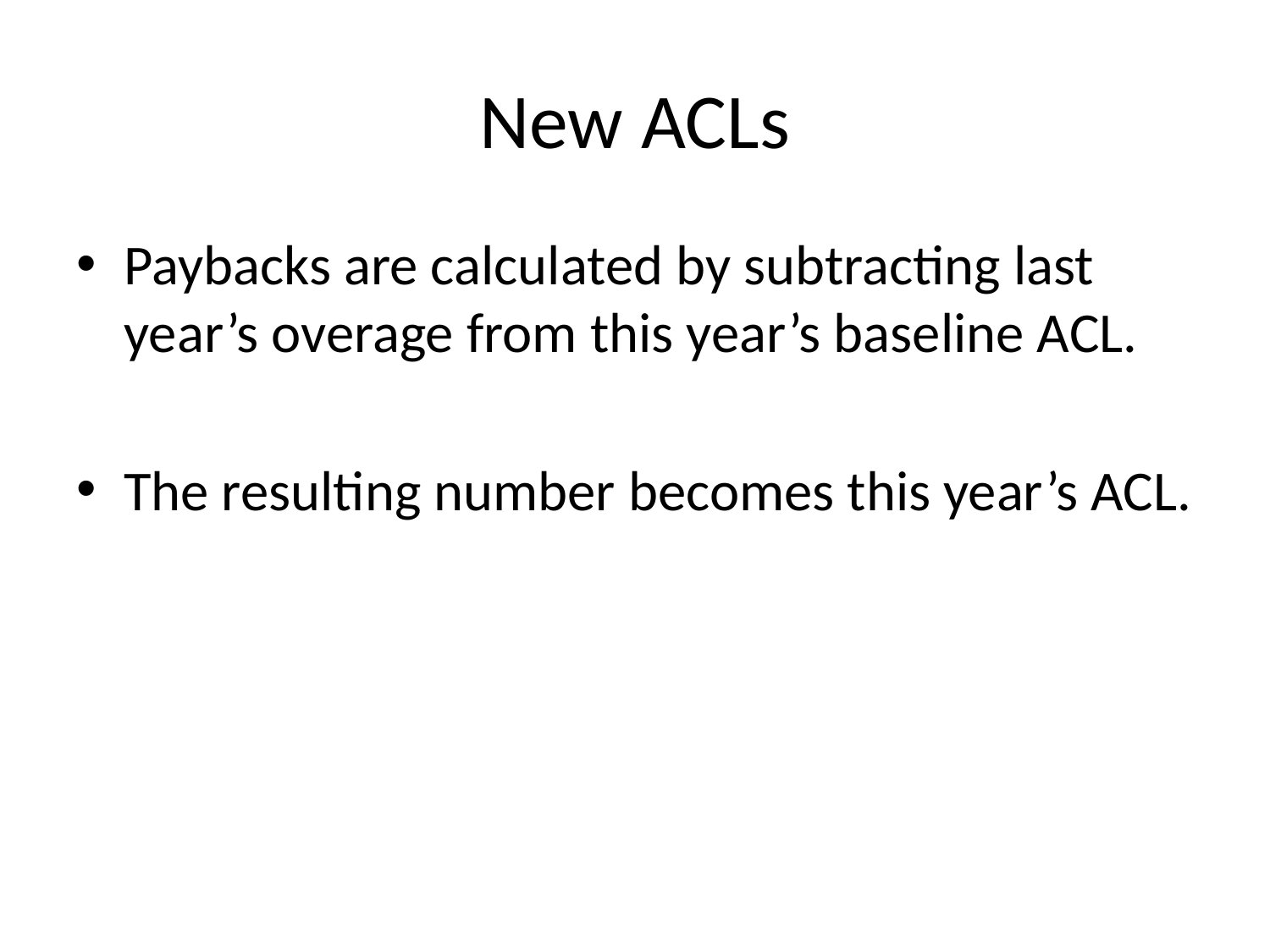

# New ACLs
Paybacks are calculated by subtracting last year’s overage from this year’s baseline ACL.

The resulting number becomes this year’s ACL.